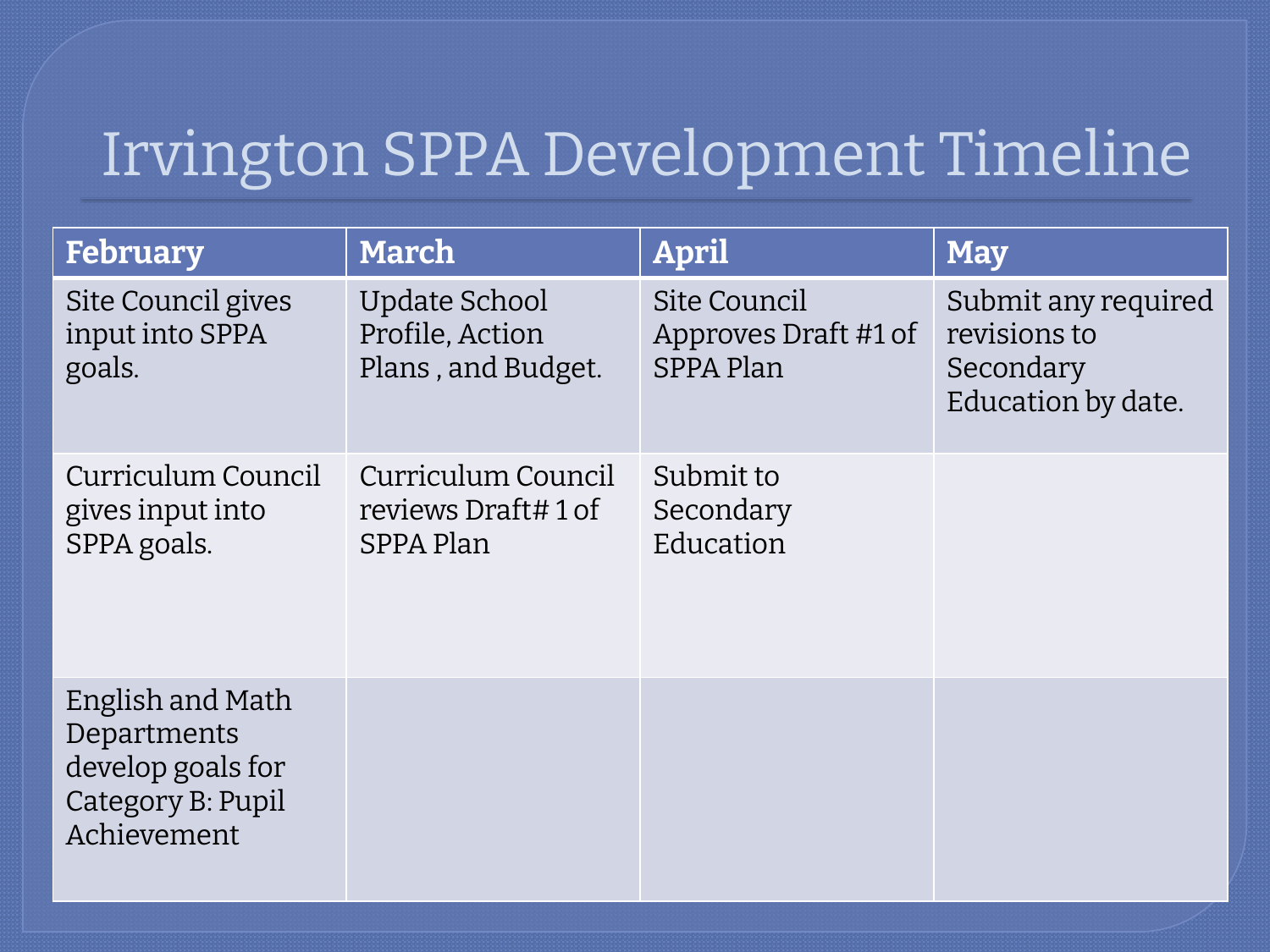

# Irvington SPPA Development Timeline
| February | March | April | May |
| --- | --- | --- | --- |
| Site Council gives input into SPPA goals. | Update School Profile, Action Plans , and Budget. | Site Council Approves Draft #1 of SPPA Plan | Submit any required revisions to Secondary Education by date. |
| Curriculum Council gives input into SPPA goals. | Curriculum Council reviews Draft# 1 of SPPA Plan | Submit to Secondary Education |  |
| English and Math Departments develop goals for Category B: Pupil Achievement |  |  |  |